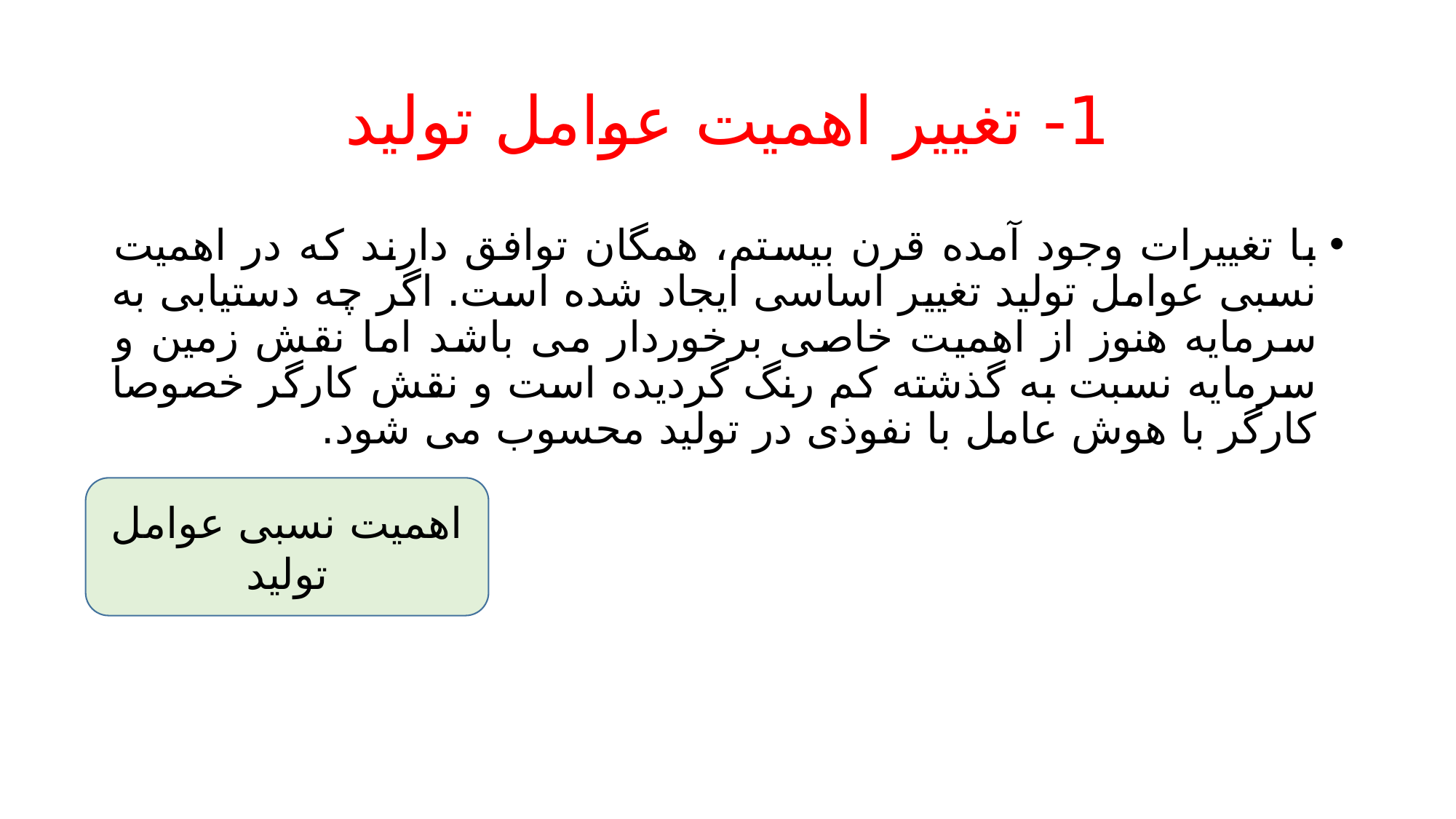

# 1- تغییر اهمیت عوامل تولید
با تغییرات وجود آمده قرن بیستم، همگان توافق دارند که در اهمیت نسبی عوامل تولید تغییر اساسی ایجاد شده است. اگر چه دستیابی به سرمایه هنوز از اهمیت خاصی برخوردار می باشد اما نقش زمین و سرمایه نسبت به گذشته کم رنگ گردیده است و نقش کارگر خصوصا کارگر با هوش عامل با نفوذی در تولید محسوب می شود.
اهمیت نسبی عوامل تولید